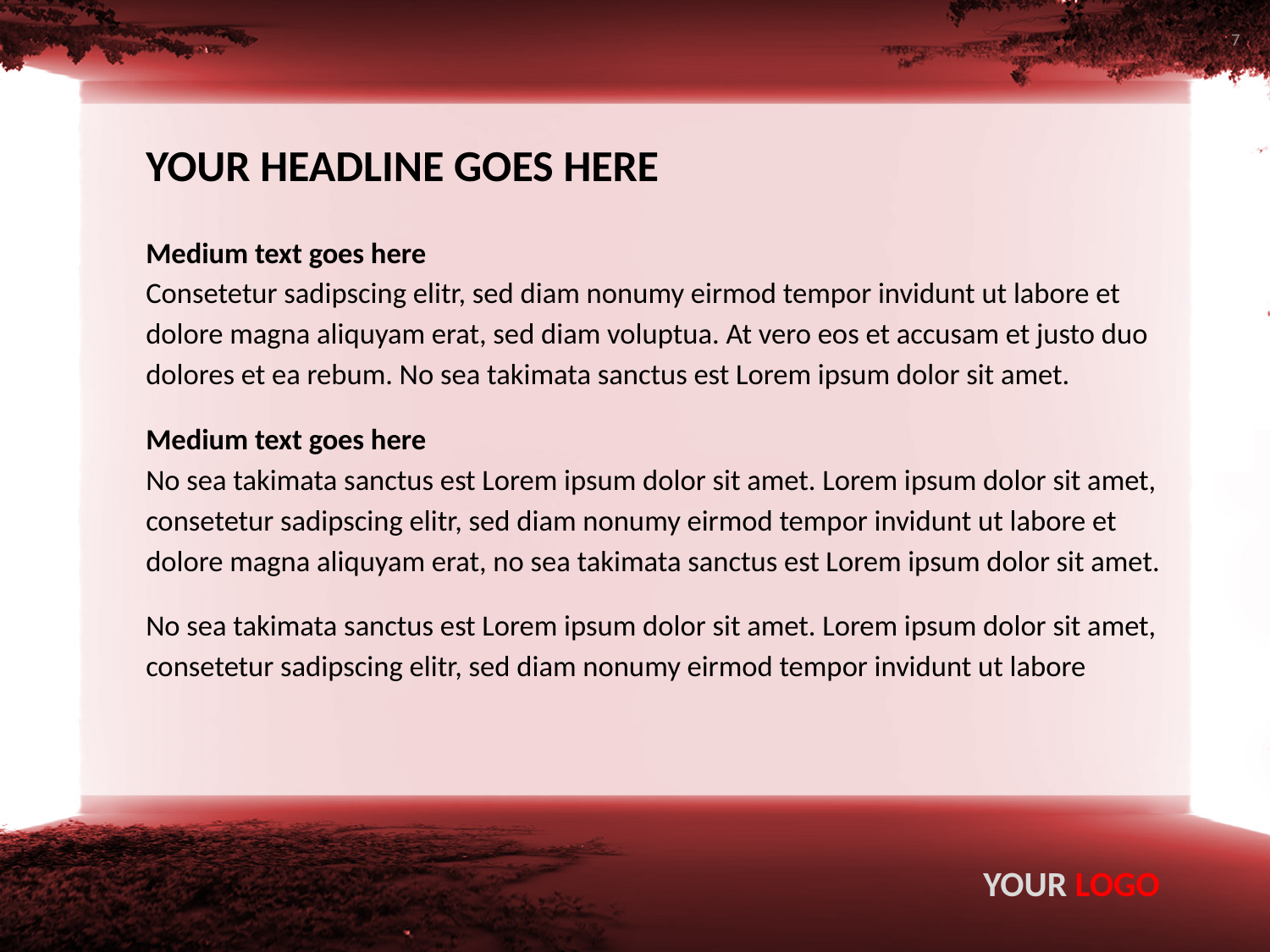

7
# YOUR HEADLINE GOES HERE
Medium text goes here
Consetetur sadipscing elitr, sed diam nonumy eirmod tempor invidunt ut labore et dolore magna aliquyam erat, sed diam voluptua. At vero eos et accusam et justo duo dolores et ea rebum. No sea takimata sanctus est Lorem ipsum dolor sit amet.
Medium text goes here
No sea takimata sanctus est Lorem ipsum dolor sit amet. Lorem ipsum dolor sit amet, consetetur sadipscing elitr, sed diam nonumy eirmod tempor invidunt ut labore et dolore magna aliquyam erat, no sea takimata sanctus est Lorem ipsum dolor sit amet.
No sea takimata sanctus est Lorem ipsum dolor sit amet. Lorem ipsum dolor sit amet, consetetur sadipscing elitr, sed diam nonumy eirmod tempor invidunt ut labore

YOUR LOGO